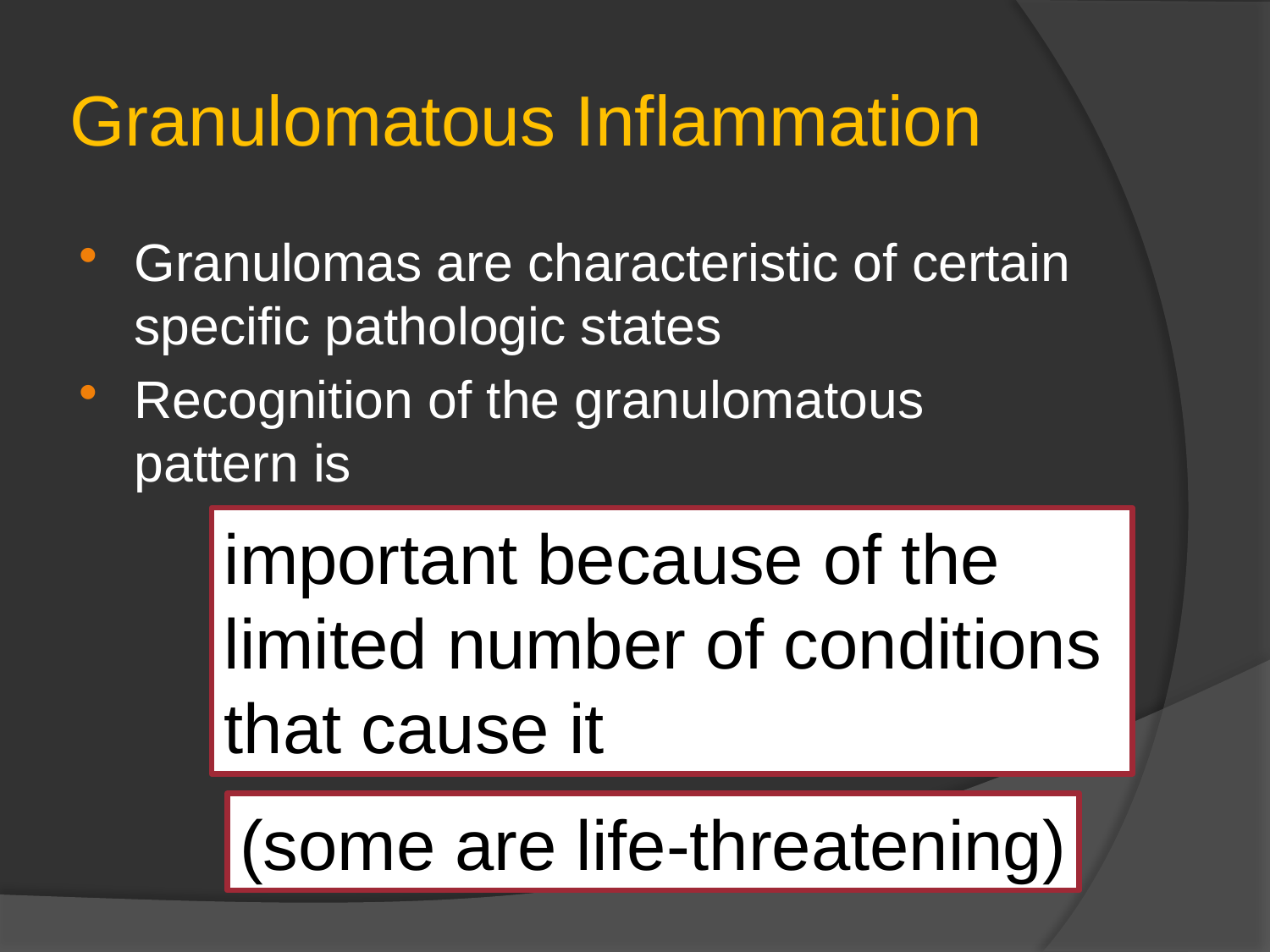

# Granulomatous Inflammation
Granulomas are characteristic of certain specific pathologic states
Recognition of the granulomatous pattern is
important because of the limited number of conditions that cause it
(some are life-threatening)